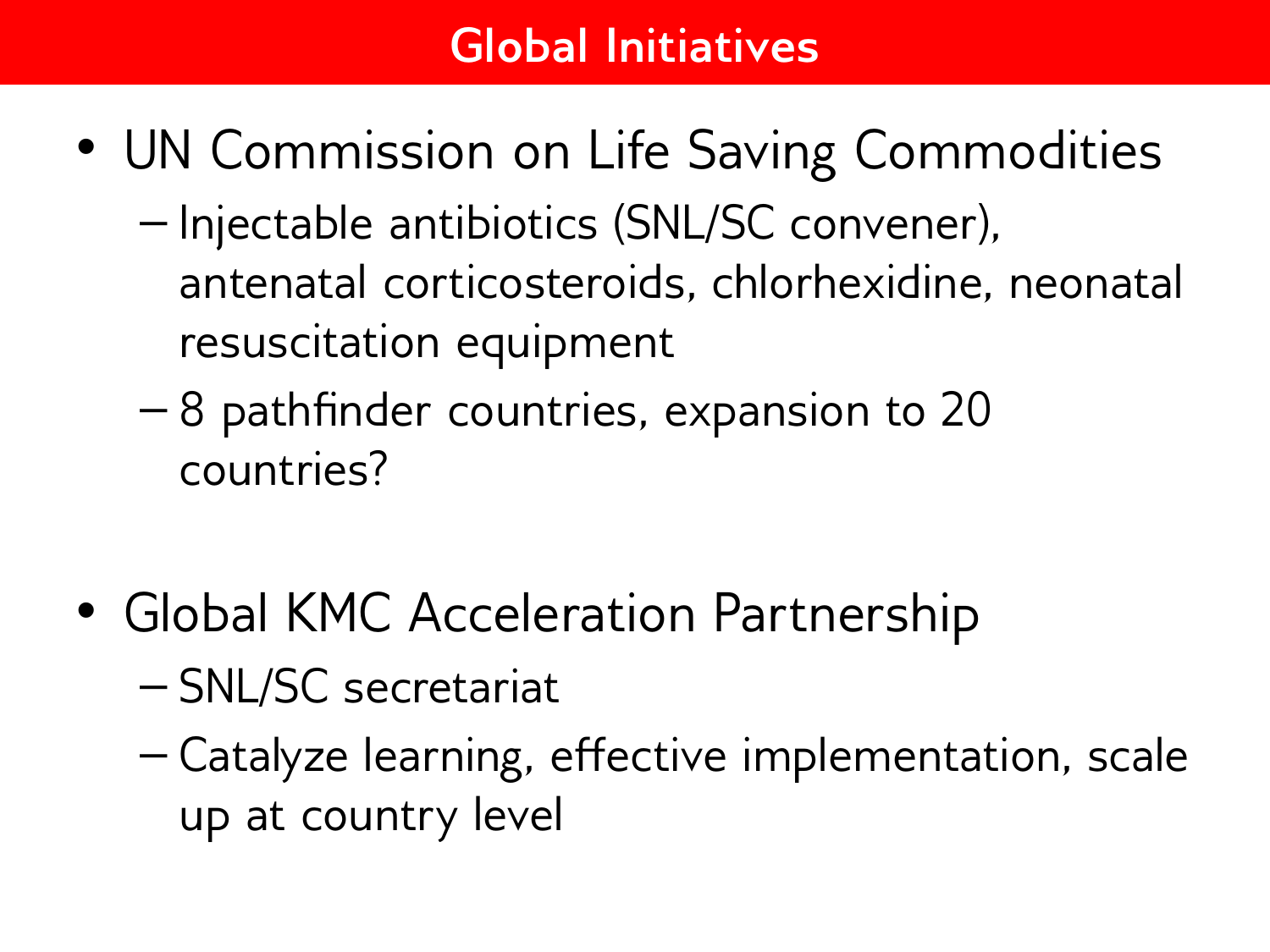

# Global Initiatives
UN Commission on Life Saving Commodities
Injectable antibiotics (SNL/SC convener), antenatal corticosteroids, chlorhexidine, neonatal resuscitation equipment
8 pathfinder countries, expansion to 20 countries?

Global KMC Acceleration Partnership
SNL/SC secretariat
Catalyze learning, effective implementation, scale up at country level